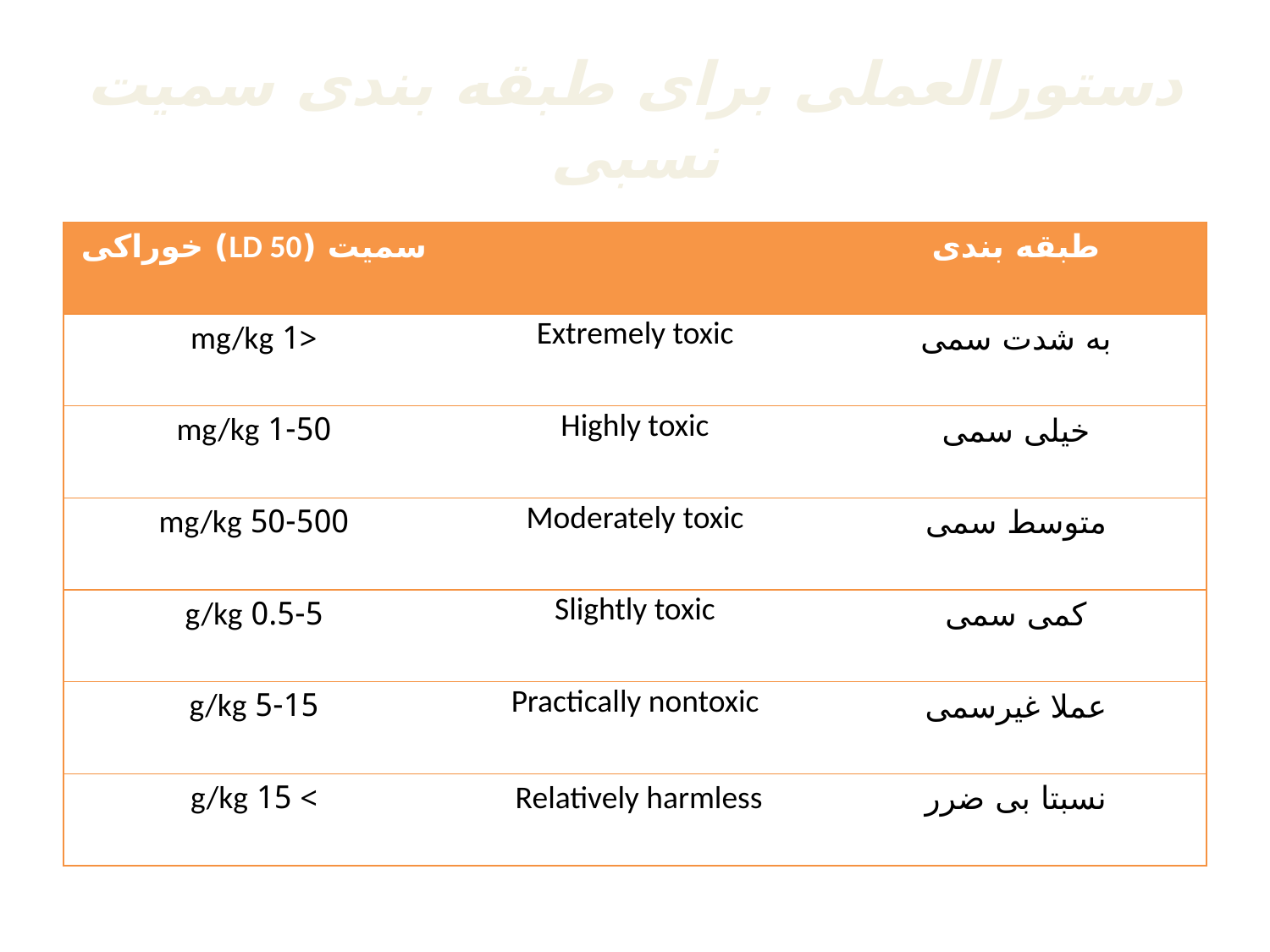

# دستورالعملی برای طبقه بندی سمیت نسبی
| سمیت (LD 50) خوراکی |  | طبقه بندی |
| --- | --- | --- |
| <1 mg/kg | Extremely toxic | به شدت سمی |
| 1-50 mg/kg | Highly toxic | خیلی سمی |
| 50-500 mg/kg | Moderately toxic | متوسط سمی |
| 0.5-5 g/kg | Slightly toxic | کمی سمی |
| 5-15 g/kg | Practically nontoxic | عملا غیرسمی |
| > 15 g/kg | Relatively harmless | نسبتا بی ضرر |